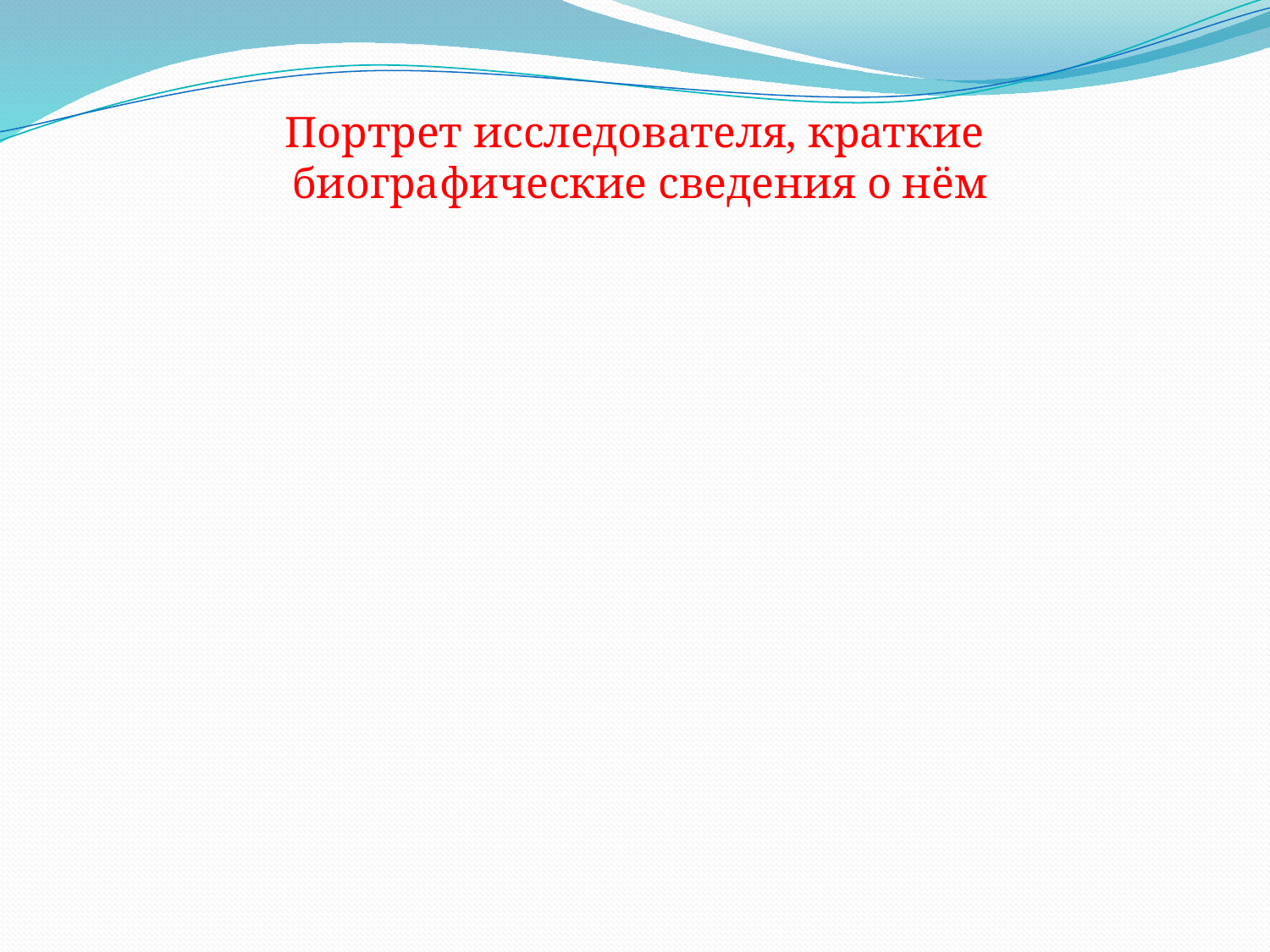

Портрет исследователя, краткие  биографические сведения о нём